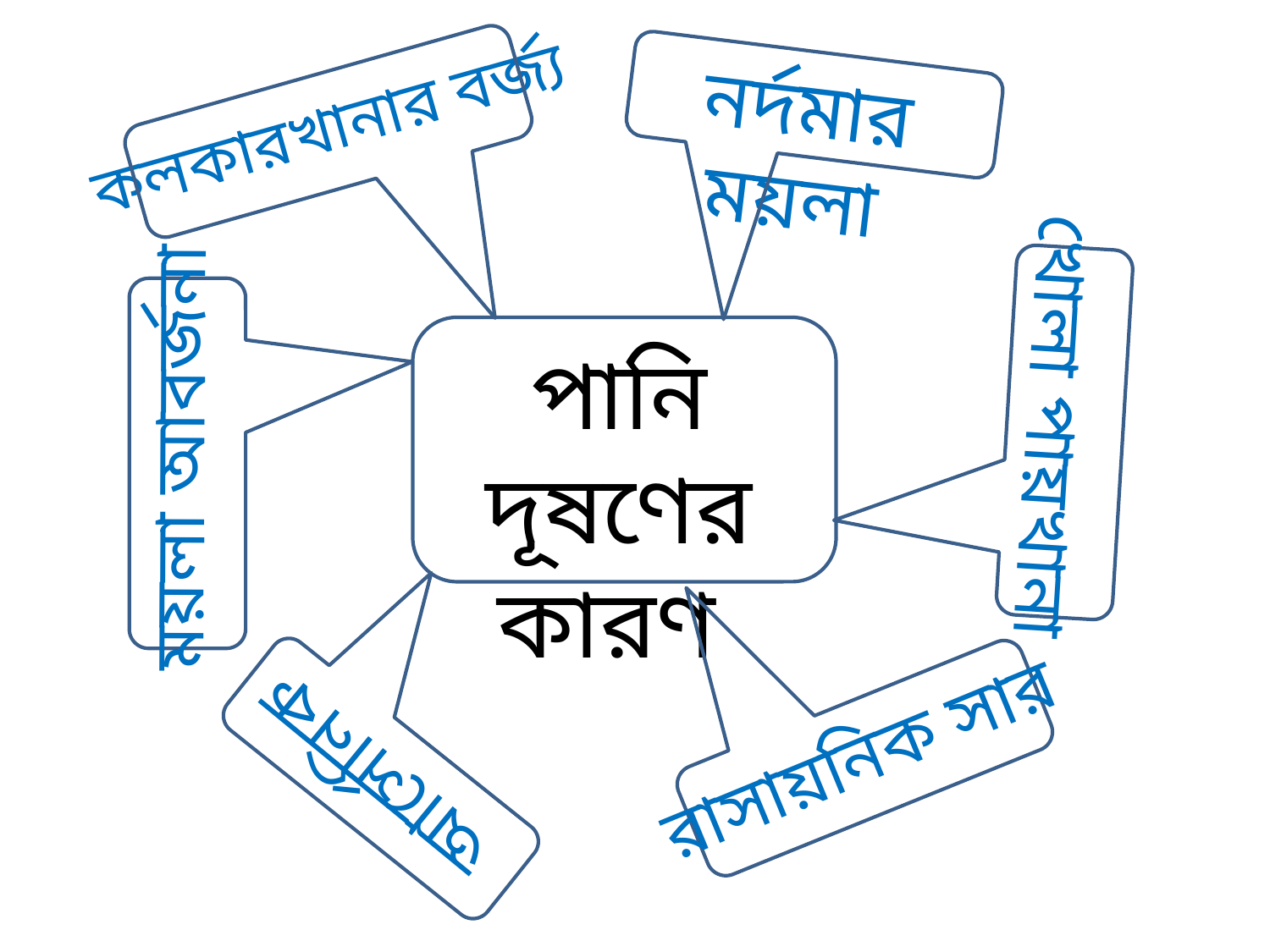

নর্দমার ময়লা

কলকারখানার বর্জ্য

পানি দূষণের কারণ

খোলা পায়খানা

ময়লা আবর্জনা

রাসায়নিক সার

আর্সেনিক